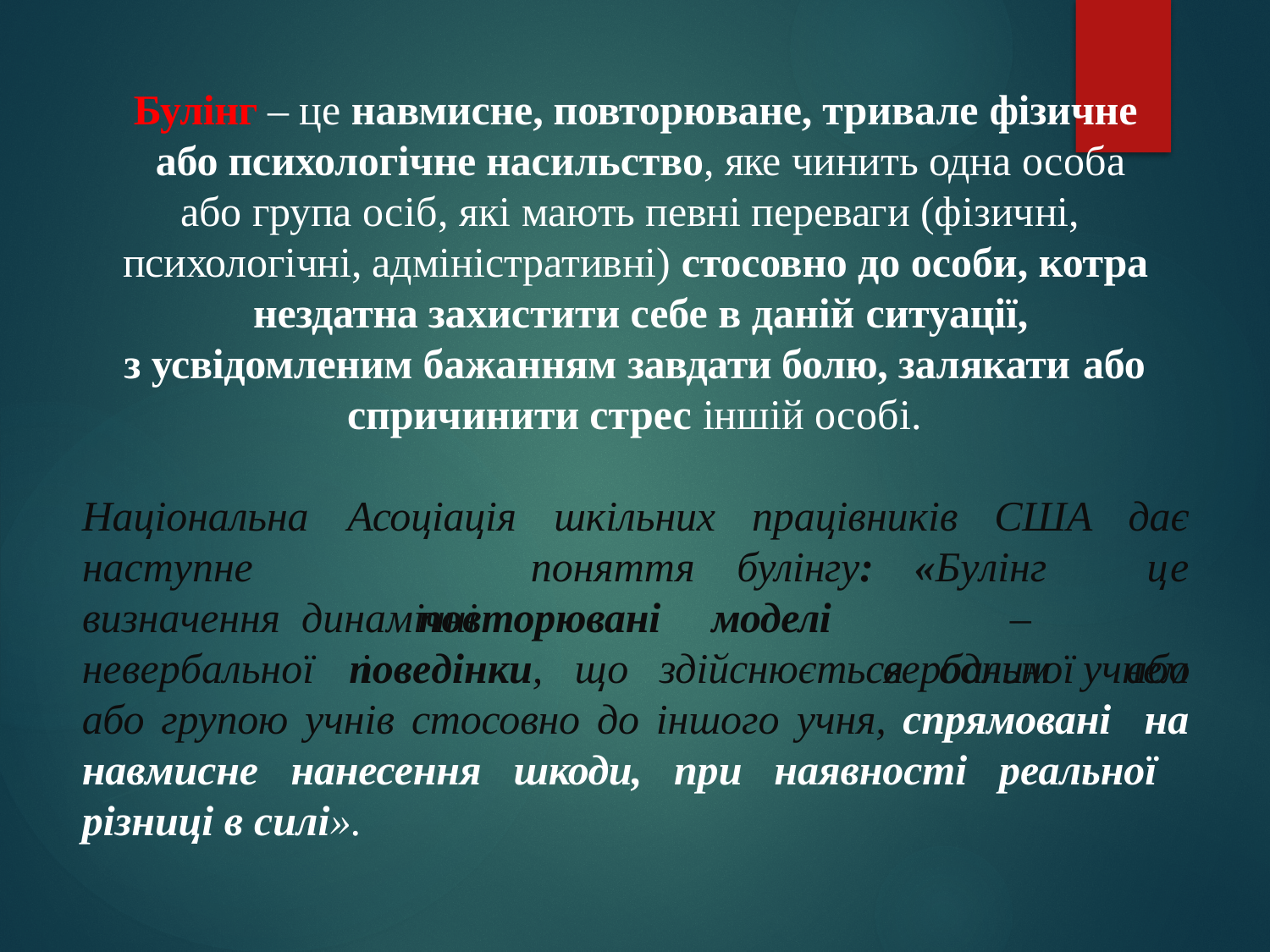

Булінг – це навмисне, повторюване, тривале фізичне  або психологічне насильство, яке чинить одна особа
або група осіб, які мають певні переваги (фізичні,  психологічні, адміністративні) стосовно до особи, котра  нездатна захистити себе в даній ситуації,
з усвідомленим бажанням завдати болю, залякати або
спричинити стрес іншій особі.
Національна	Асоціація	шкільних	працівників	США	дає
це  або
наступне	визначення  динамічні		і
поняття	булінгу:
«Булінг	–  вербальної
повторювані
моделі
невербальної	поведінки,	що
здійснюється
одним
учнем
або групою учнів стосовно до іншого учня, спрямовані  на навмисне нанесення шкоди, при наявності реальної  різниці в силі».